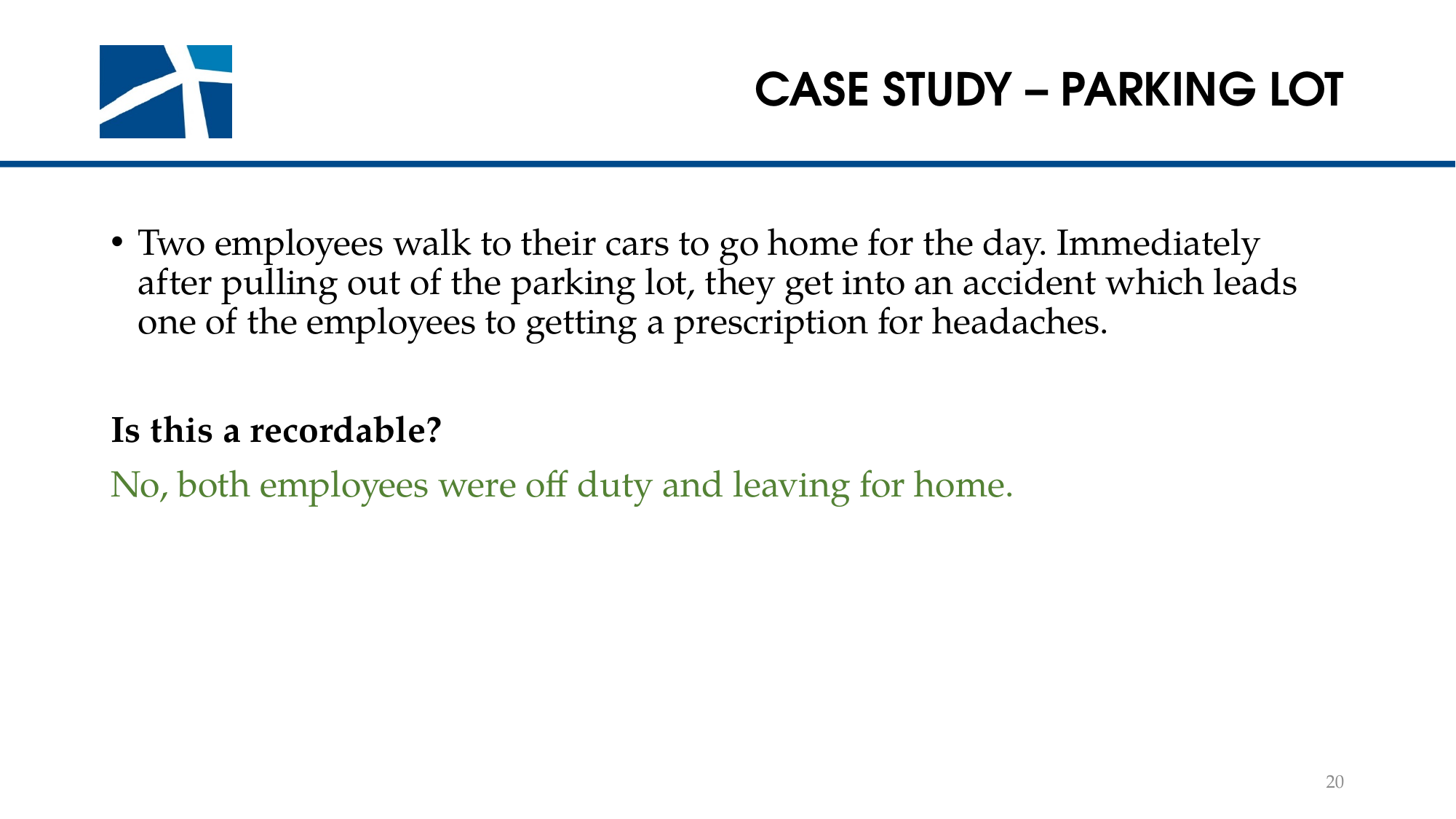

# Case Study – parking lot
Two employees walk to their cars to go home for the day. Immediately after pulling out of the parking lot, they get into an accident which leads one of the employees to getting a prescription for headaches.

Is this a recordable?
No, both employees were off duty and leaving for home.

20